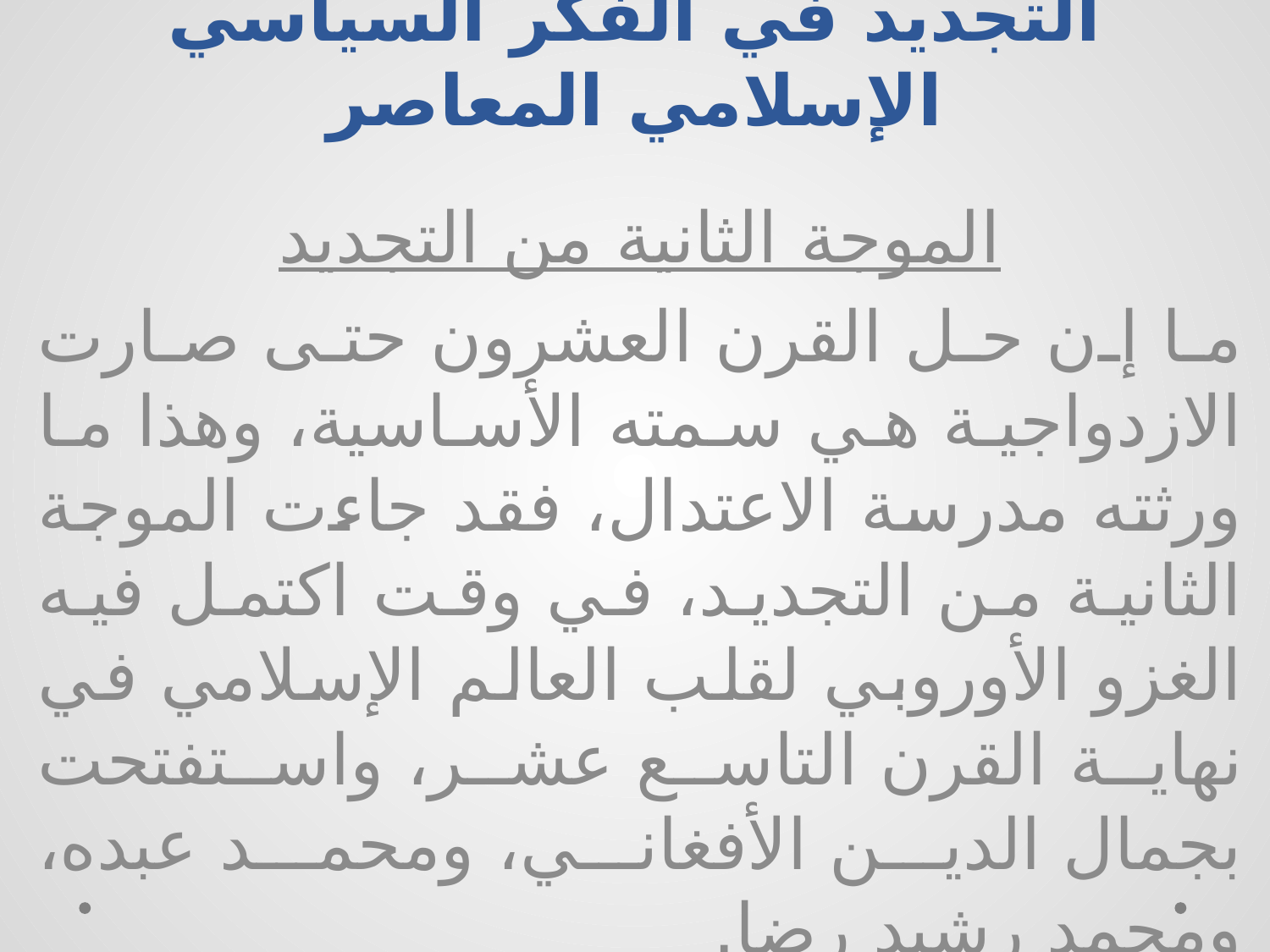

# التجديد في الفكر السياسي الإسلامي المعاصر
الموجة الثانية من التجديد
ما إن حل القرن العشرون حتى صارت الازدواجية هي سمته الأساسية، وهذا ما ورثته مدرسة الاعتدال، فقد جاءت الموجة الثانية من التجديد، في وقت اكتمل فيه الغزو الأوروبي لقلب العالم الإسلامي في نهاية القرن التاسع عشر، واستفتحت بجمال الدين الأفغاني، ومحمد عبده، ومحمد رشيد رضا.